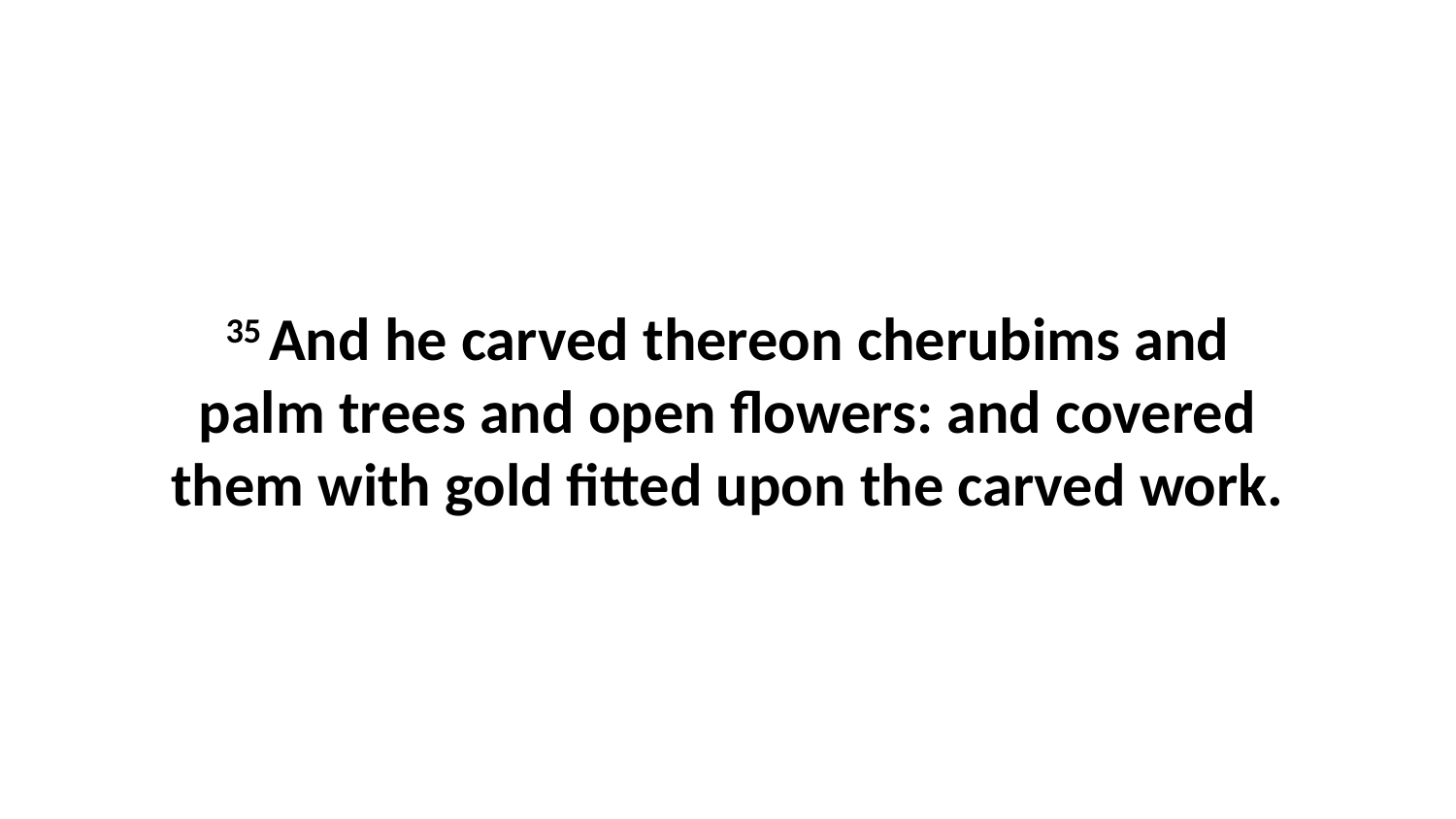

35 And he carved thereon cherubims and palm trees and open flowers: and covered them with gold fitted upon the carved work.